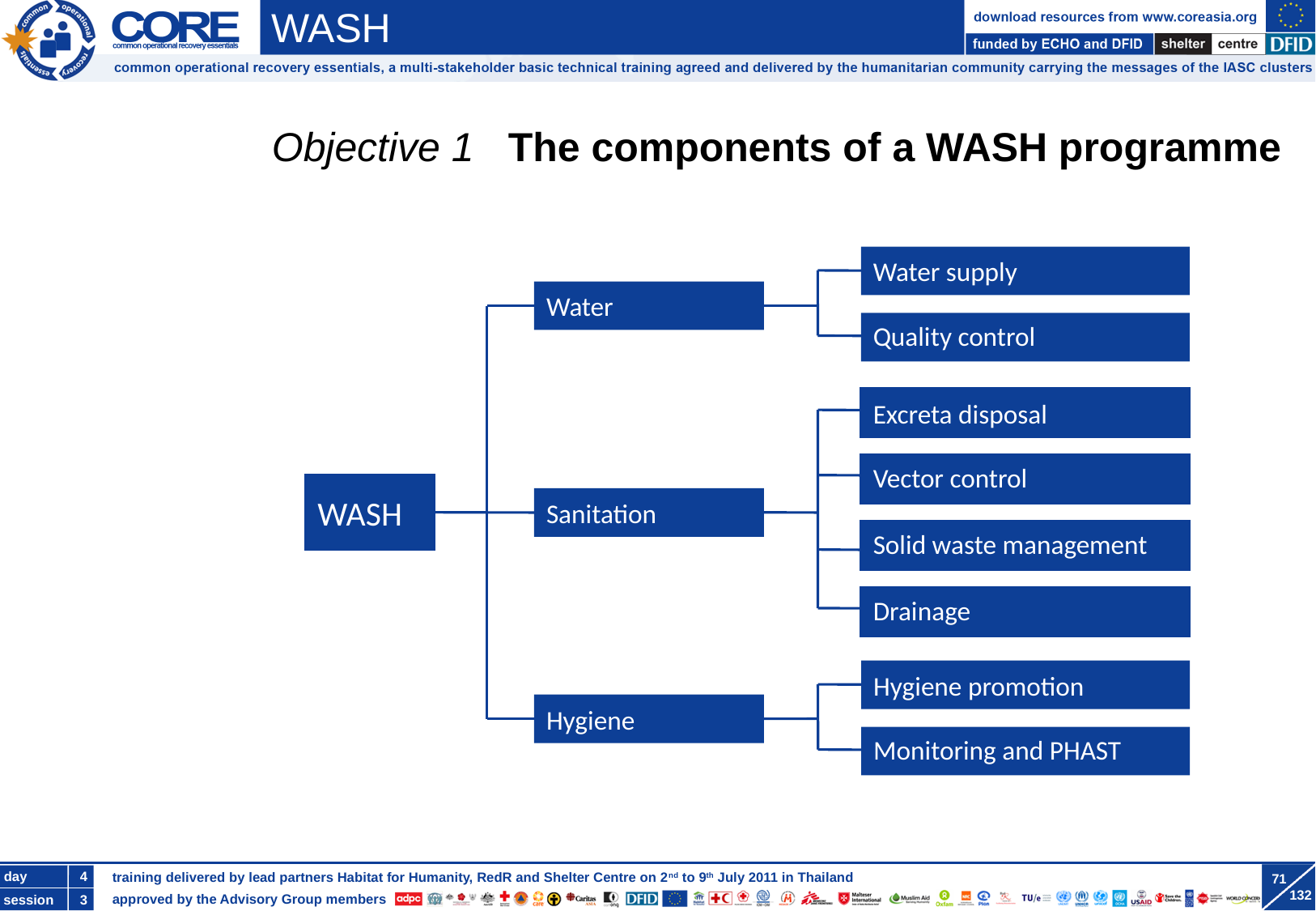

Objective 1   The components of a WASH programme

Water supply
Water
Excreta disposal
Vector control
WASH
Solid waste management
Drainage
Quality control
Sanitation
Hygiene promotion
Hygiene
Monitoring and PHAST